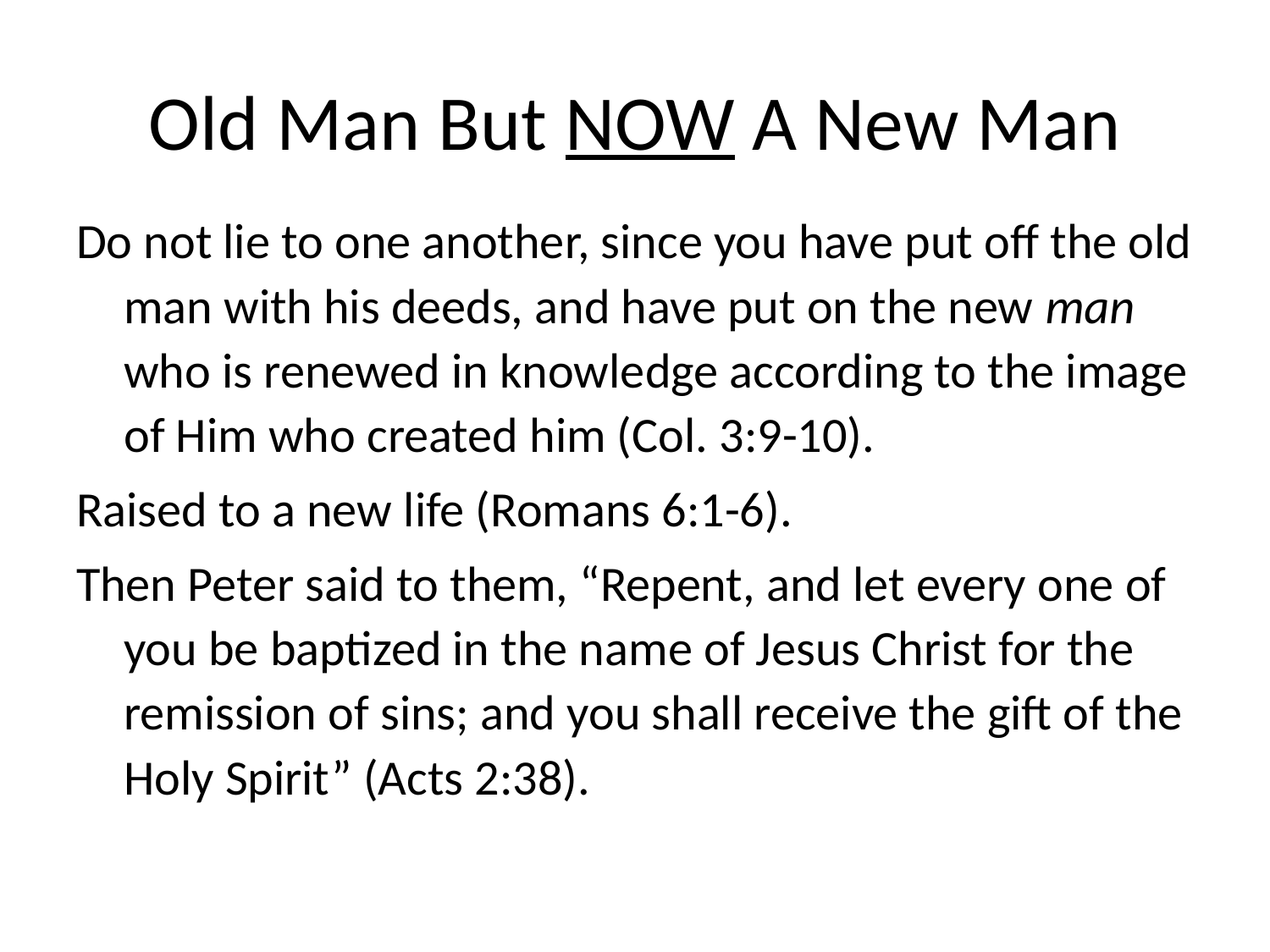

# Old Man But NOW A New Man
Do not lie to one another, since you have put off the old man with his deeds, and have put on the new man who is renewed in knowledge according to the image of Him who created him (Col. 3:9-10).
Raised to a new life (Romans 6:1-6).
Then Peter said to them, “Repent, and let every one of you be baptized in the name of Jesus Christ for the remission of sins; and you shall receive the gift of the Holy Spirit” (Acts 2:38).